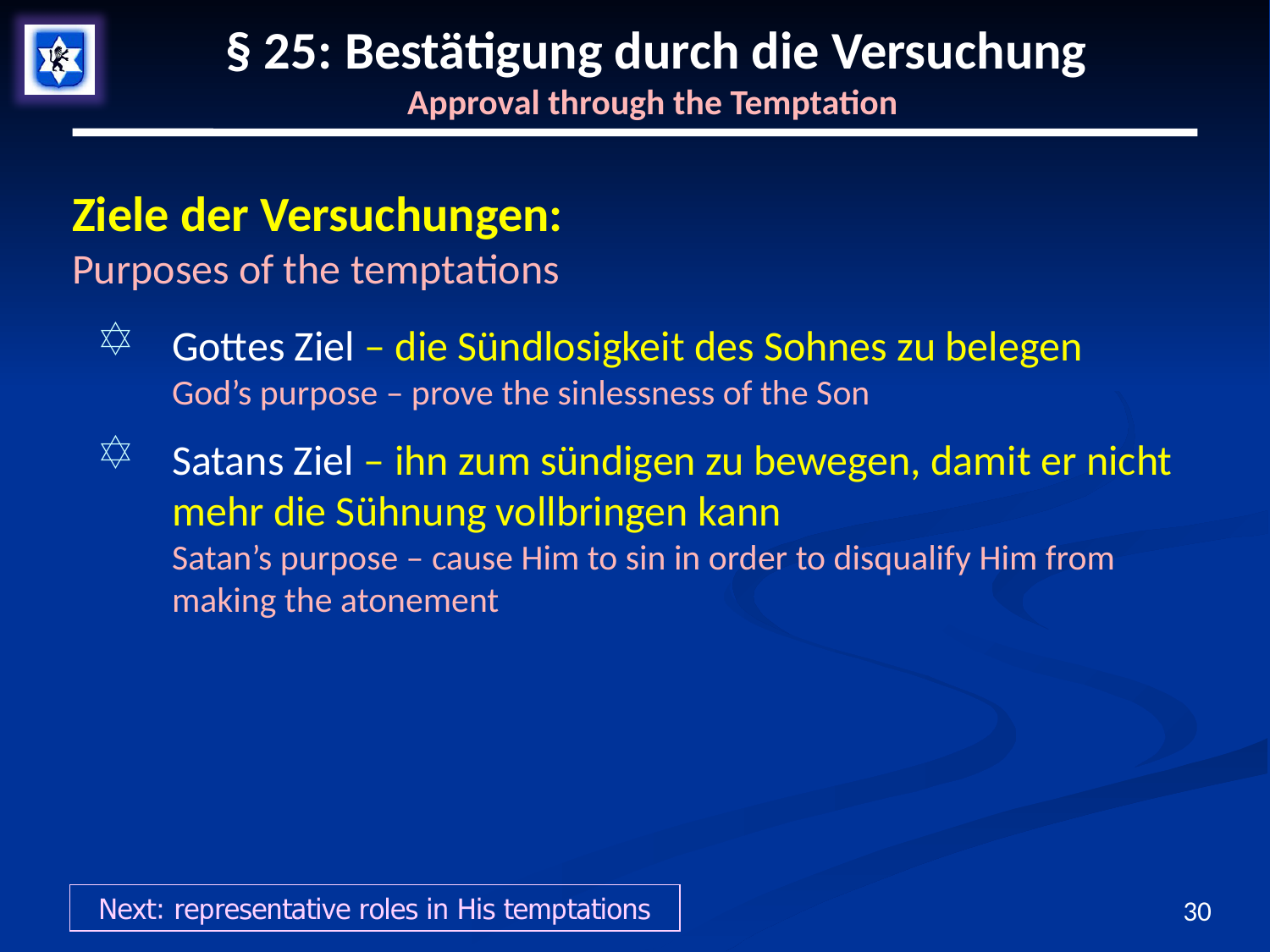

# § 25: Bestätigung durch die Versuchung Approval through the Temptation
Ziele der Versuchungen:
Purposes of the temptations
Gottes Ziel – die Sündlosigkeit des Sohnes zu belegen
God’s purpose – prove the sinlessness of the Son
Satans Ziel – ihn zum sündigen zu bewegen, damit er nicht mehr die Sühnung vollbringen kann
Satan’s purpose – cause Him to sin in order to disqualify Him from making the atonement
Next: representative roles in His temptations
30